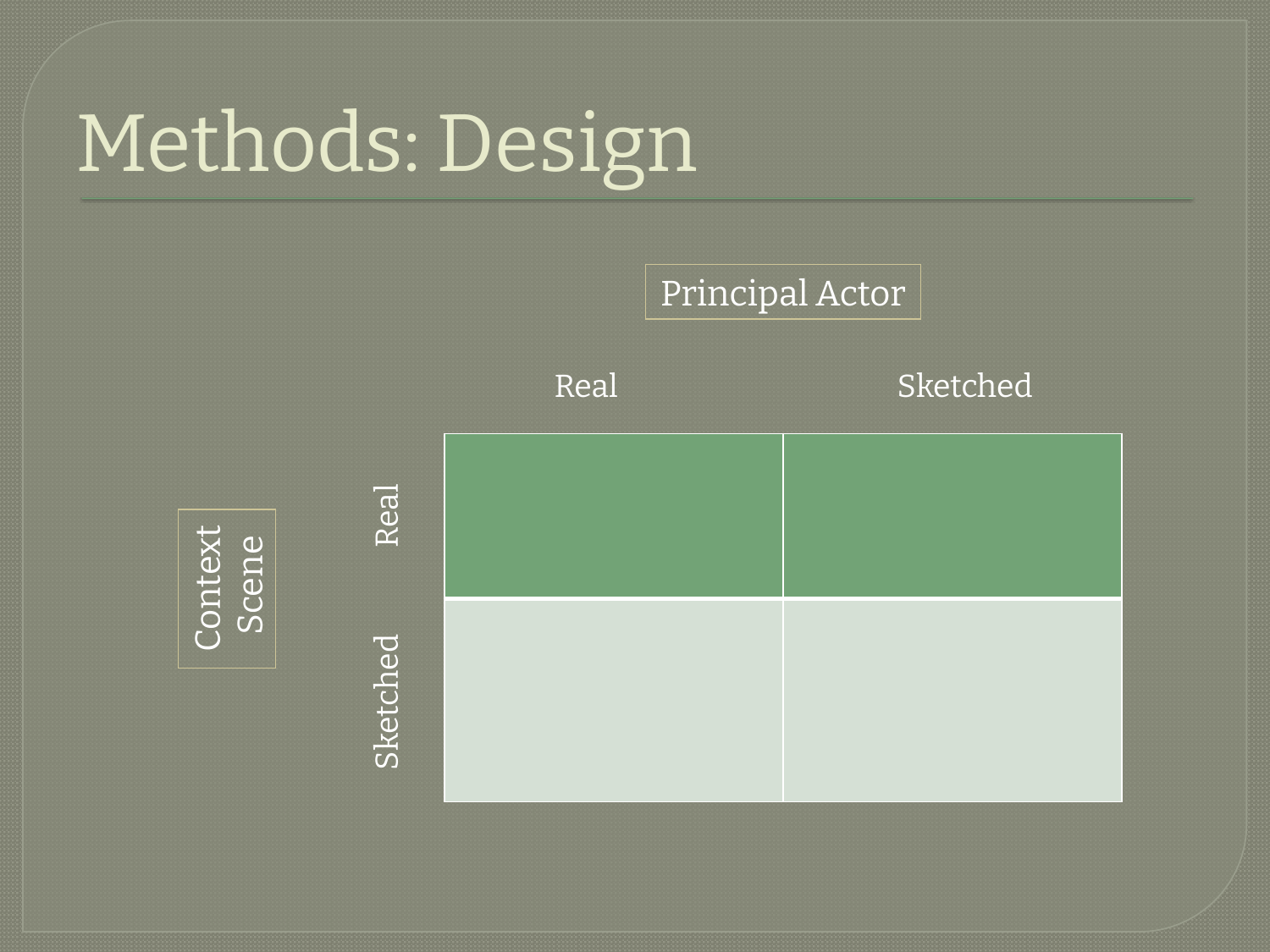

Methods: Design
Principal Actor
       Real			 Sketched
|  |  |
| --- | --- |
|  |  |
Real
Context
 Scene
Sketched